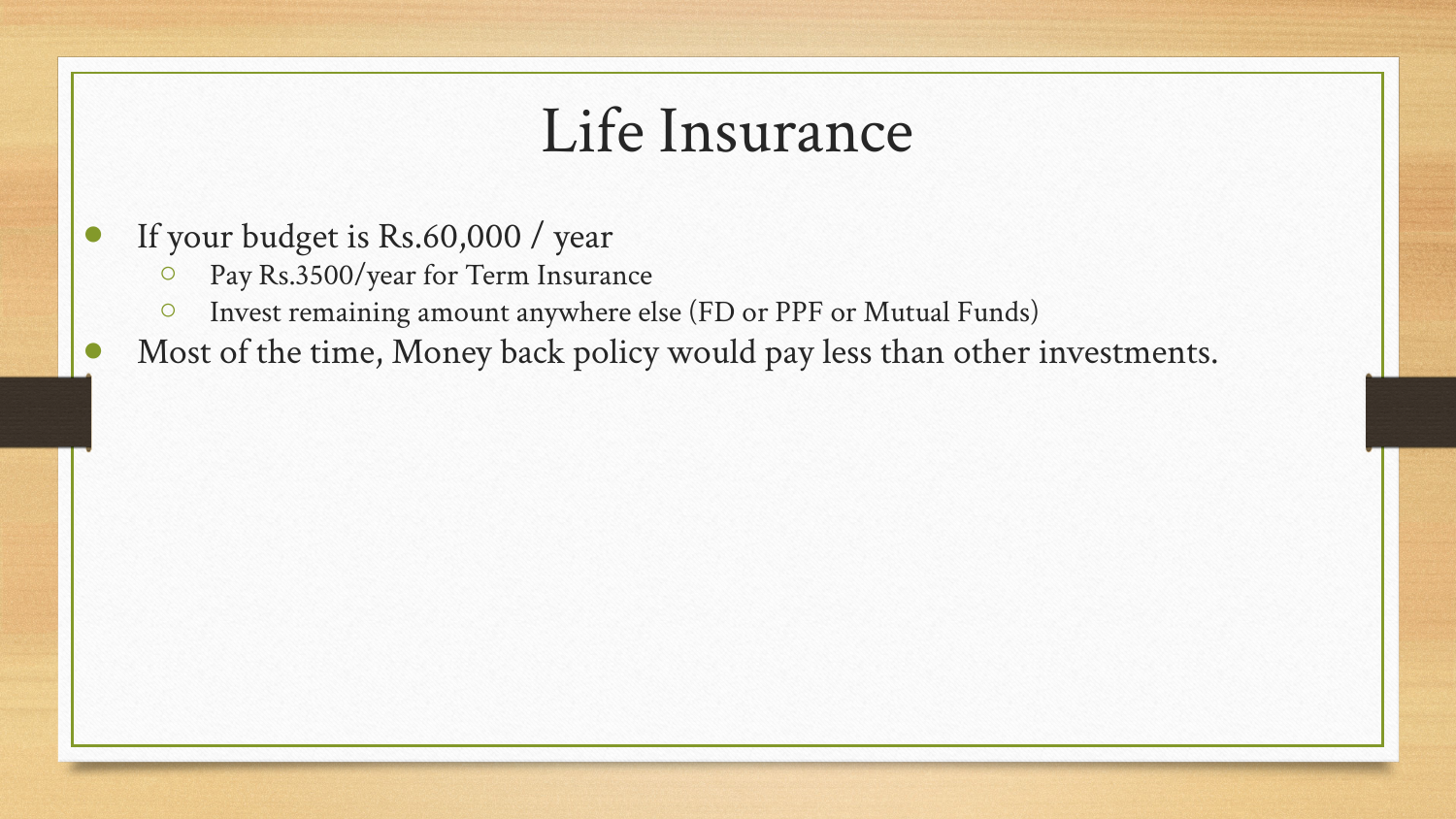

# Life Insurance
If your budget is Rs.60,000 / year
Pay Rs.3500/year for Term Insurance
Invest remaining amount anywhere else (FD or PPF or Mutual Funds)
Most of the time, Money back policy would pay less than other investments.